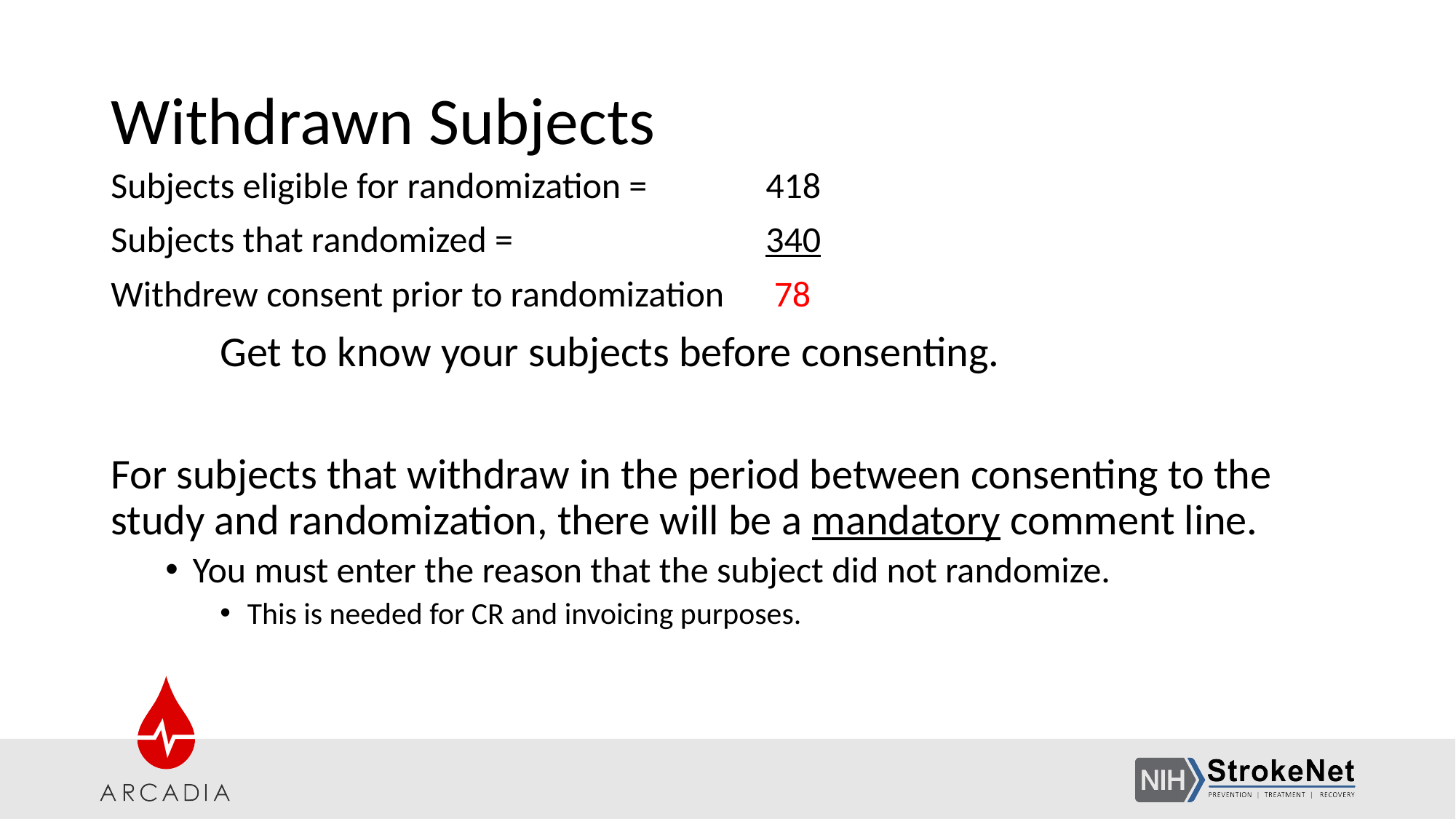

# Withdrawn Subjects
Subjects eligible for randomization = 		418
Subjects that randomized = 			340
Withdrew consent prior to randomization	 78
	Get to know your subjects before consenting.

For subjects that withdraw in the period between consenting to the study and randomization, there will be a mandatory comment line.
You must enter the reason that the subject did not randomize.
This is needed for CR and invoicing purposes.